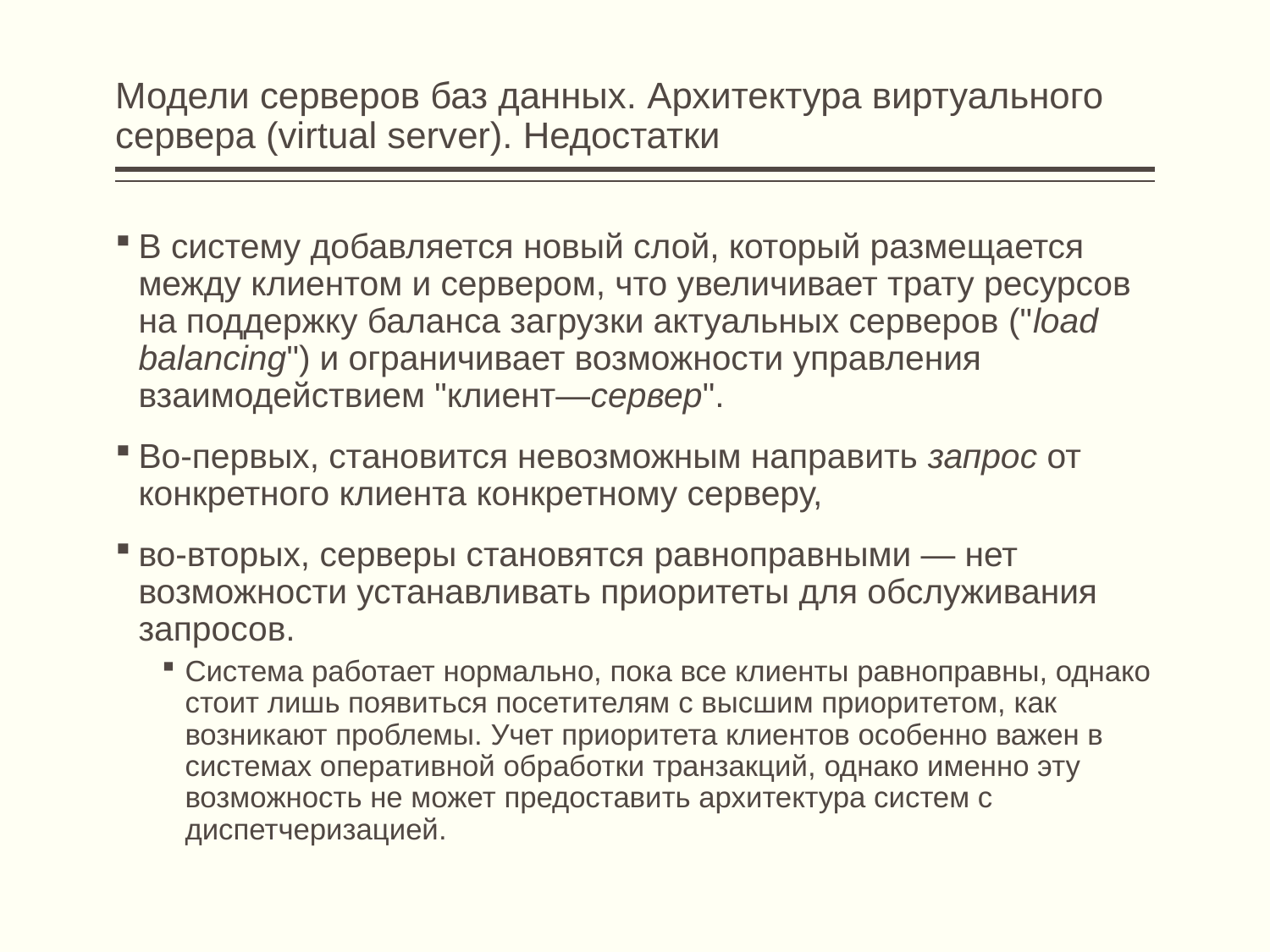

# Модели серверов баз данных. Архитектура виртуального сервера (virtual server). Недостатки
В систему добавляется новый слой, который размещается между клиентом и сервером, что увеличивает трату ресурсов на поддержку баланса загрузки актуальных серверов ("load balancing") и ограничивает возможности управления взаимодействием "клиент—сервер".
Во-первых, становится невозможным направить запрос от конкретного клиента конкретному серверу,
во-вторых, серверы становятся равноправными — нет возможности устанавливать приоритеты для обслуживания запросов.
Система работает нормально, пока все клиенты равноправны, однако стоит лишь появиться посетителям с высшим приоритетом, как возникают проблемы. Учет приоритета клиентов особенно важен в системах оперативной обработки транзакций, однако именно эту возможность не может предоставить архитектура систем с диспетчеризацией.